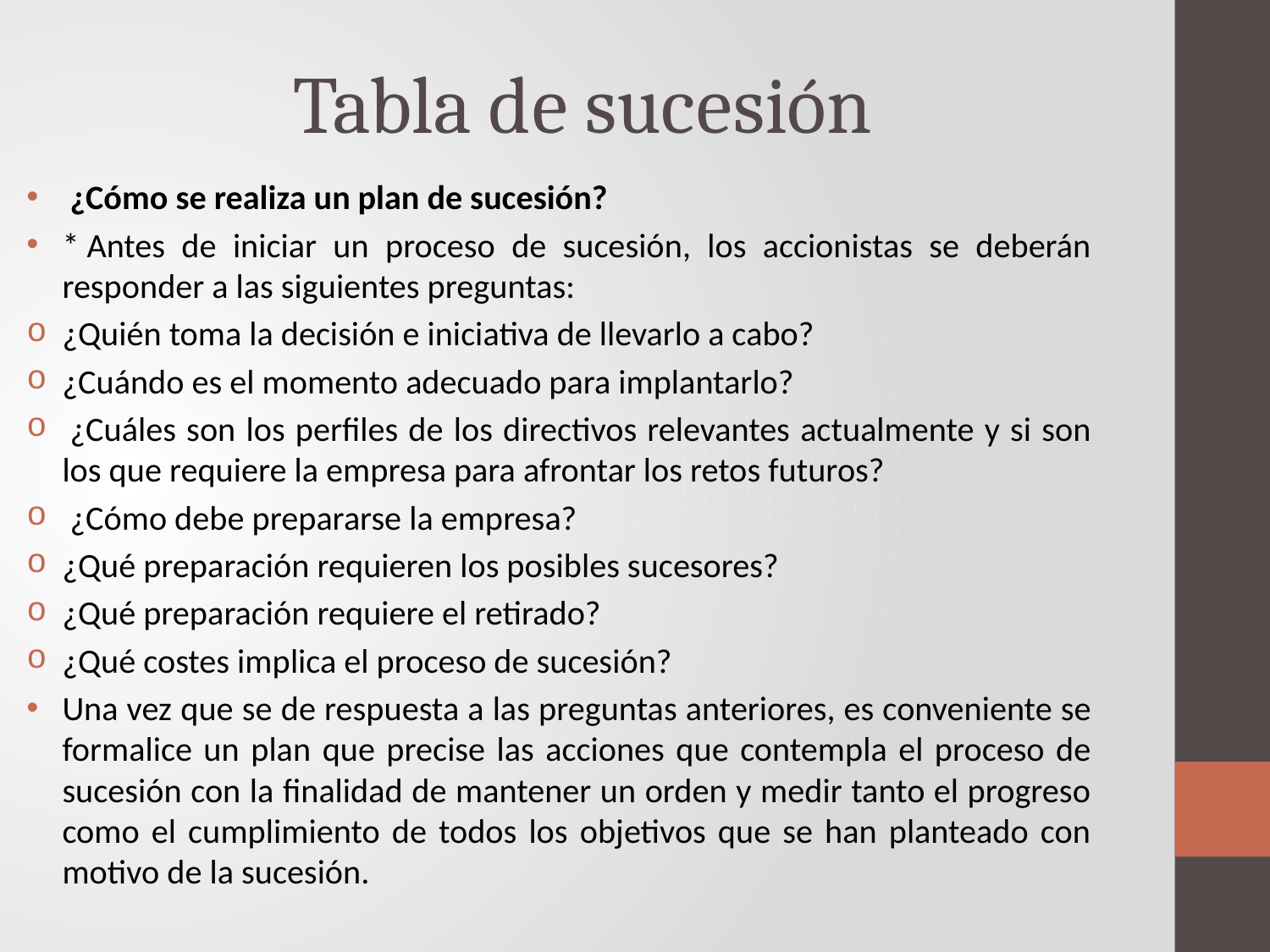

# Tabla de sucesión
 ¿Cómo se realiza un plan de sucesión?
* Antes de iniciar un proceso de sucesión, los accionistas se deberán responder a las siguientes preguntas:
¿Quién toma la decisión e iniciativa de llevarlo a cabo?
¿Cuándo es el momento adecuado para implantarlo?
 ¿Cuáles son los perfiles de los directivos relevantes actualmente y si son los que requiere la empresa para afrontar los retos futuros?
 ¿Cómo debe prepararse la empresa?
¿Qué preparación requieren los posibles sucesores?
¿Qué preparación requiere el retirado?
¿Qué costes implica el proceso de sucesión?
Una vez que se de respuesta a las preguntas anteriores, es conveniente se formalice un plan que precise las acciones que contempla el proceso de sucesión con la finalidad de mantener un orden y medir tanto el progreso como el cumplimiento de todos los objetivos que se han planteado con motivo de la sucesión.